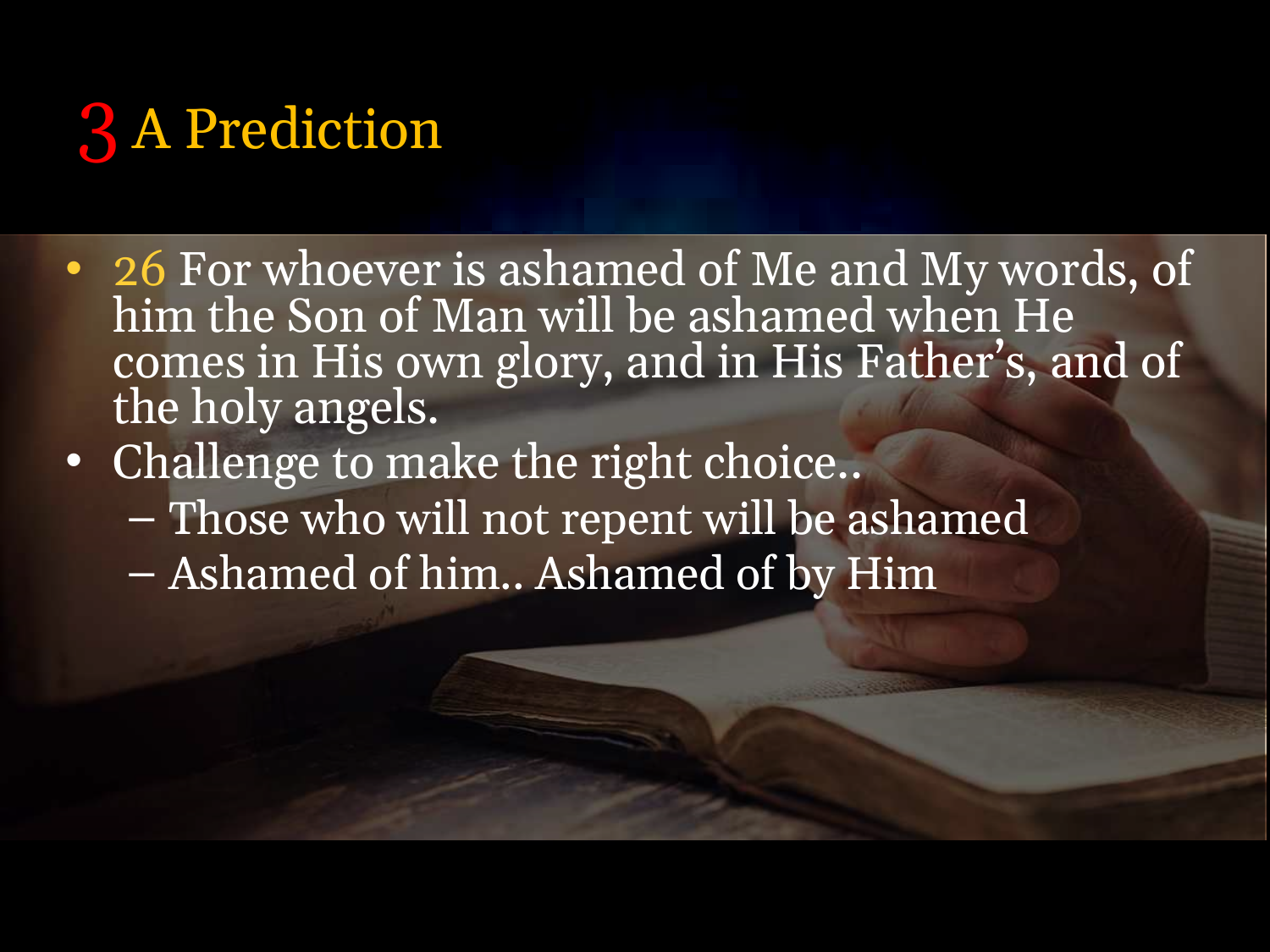

# 3 A Prediction
26 For whoever is ashamed of Me and My words, of him the Son of Man will be ashamed when He comes in His own glory, and in His Father’s, and of the holy angels.
Challenge to make the right choice..
Those who will not repent will be ashamed
Ashamed of him.. Ashamed of by Him